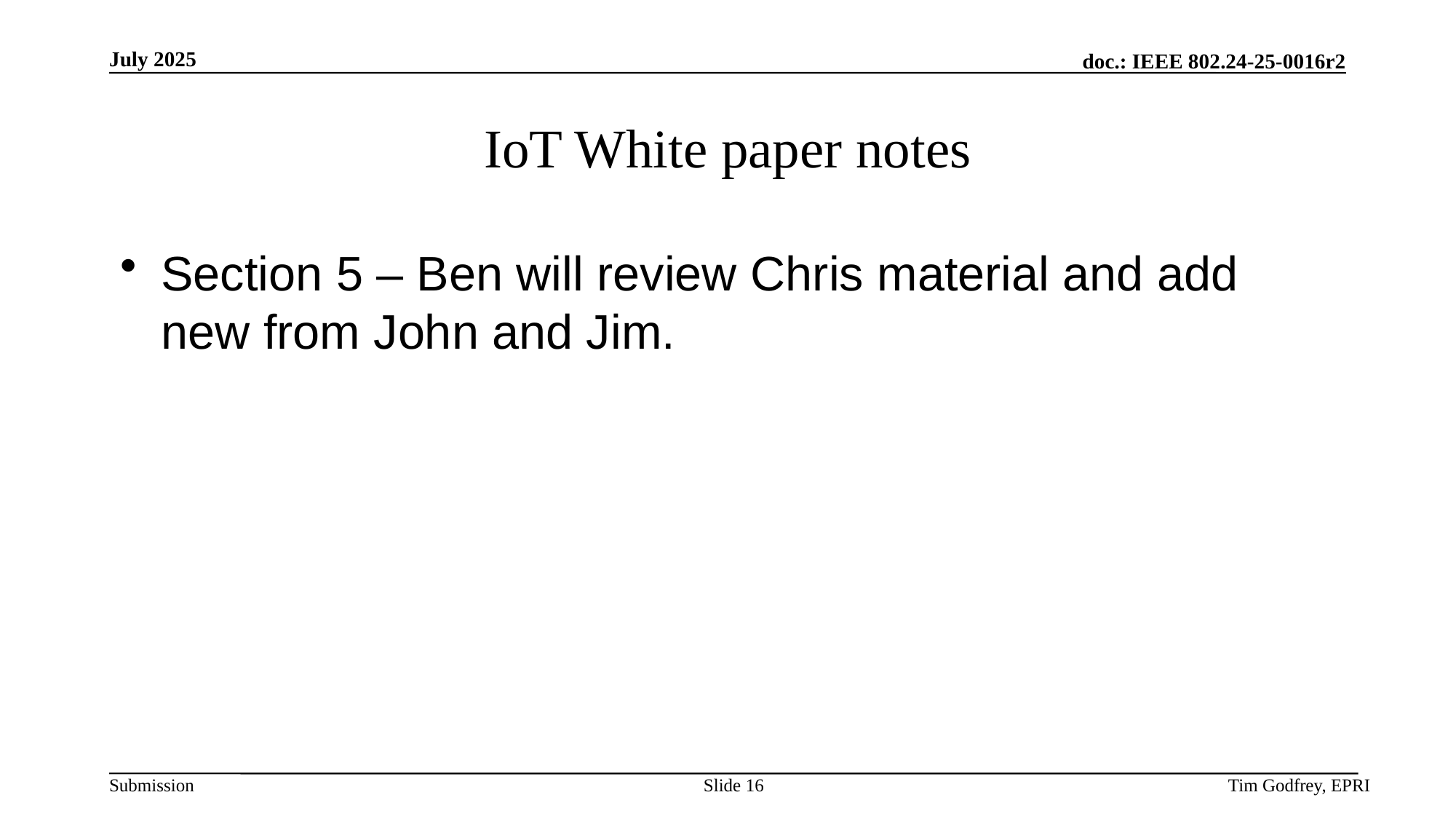

# IoT White paper notes
Section 5 – Ben will review Chris material and add new from John and Jim.

Slide 16
Tim Godfrey, EPRI